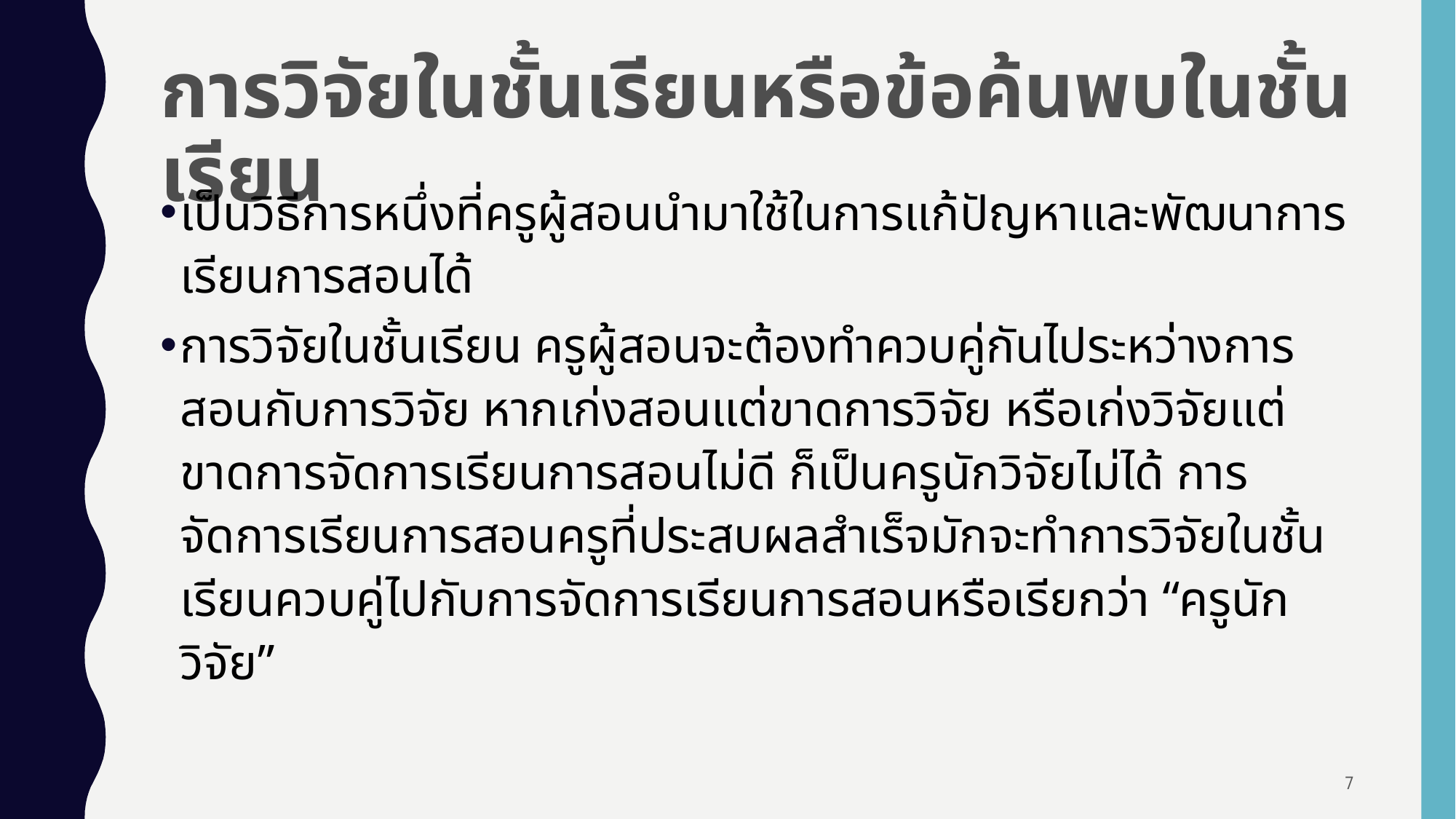

# การวิจัยในชั้นเรียนหรือข้อค้นพบในชั้นเรียน
เป็นวิธีการหนึ่งที่ครูผู้สอนนำมาใช้ในการแก้ปัญหาและพัฒนาการเรียนการสอนได้
การวิจัยในชั้นเรียน ครูผู้สอนจะต้องทำควบคู่กันไประหว่างการสอนกับการวิจัย หากเก่งสอนแต่ขาดการวิจัย หรือเก่งวิจัยแต่ขาดการจัดการเรียนการสอนไม่ดี ก็เป็นครูนักวิจัยไม่ได้ การจัดการเรียนการสอนครูที่ประสบผลสำเร็จมักจะทำการวิจัยในชั้นเรียนควบคู่ไปกับการจัดการเรียนการสอนหรือเรียกว่า “ครูนักวิจัย”

7